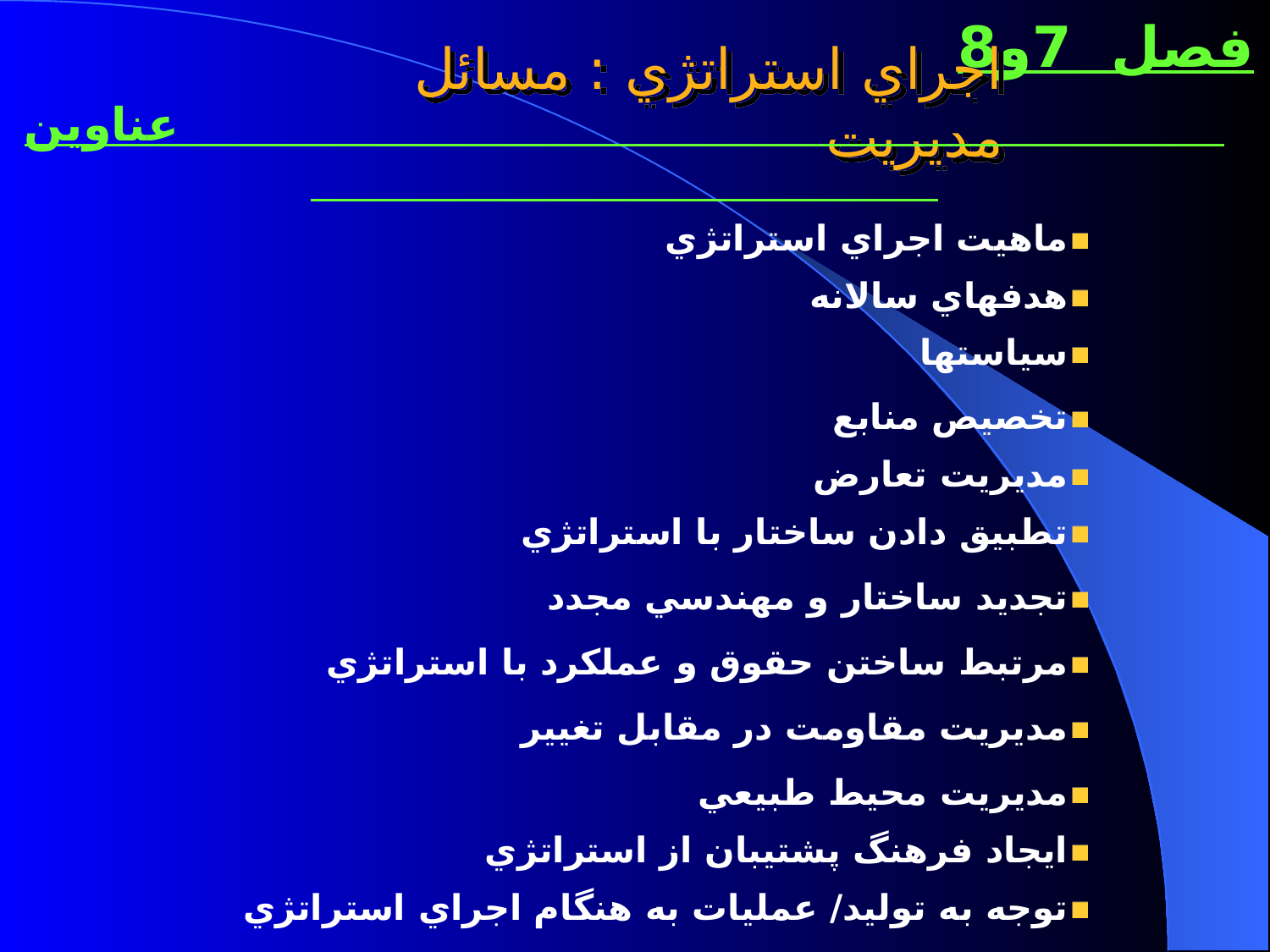

فصل  7و8
اجراي استراتژي : مسائل مديريت
عناوين
| ماهيت اجراي استراتژي |
| --- |
| هدف‏هاي سالانه |
| سياست‏ها |
| تخصيص منابع |
| مديريت تعارض |
| تطبيق دادن ساختار با استراتژي |
| تجديد ساختار و مهندسي مجدد |
| مرتبط ساختن حقوق و عملكرد با استراتژي |
| مديريت مقاومت در مقابل تغيير |
| مديريت محيط طبيعي |
| ايجاد فرهنگ پشتيبان از استراتژي |
| توجه به توليد/ عمليات به هنگام اجراي استراتژي |